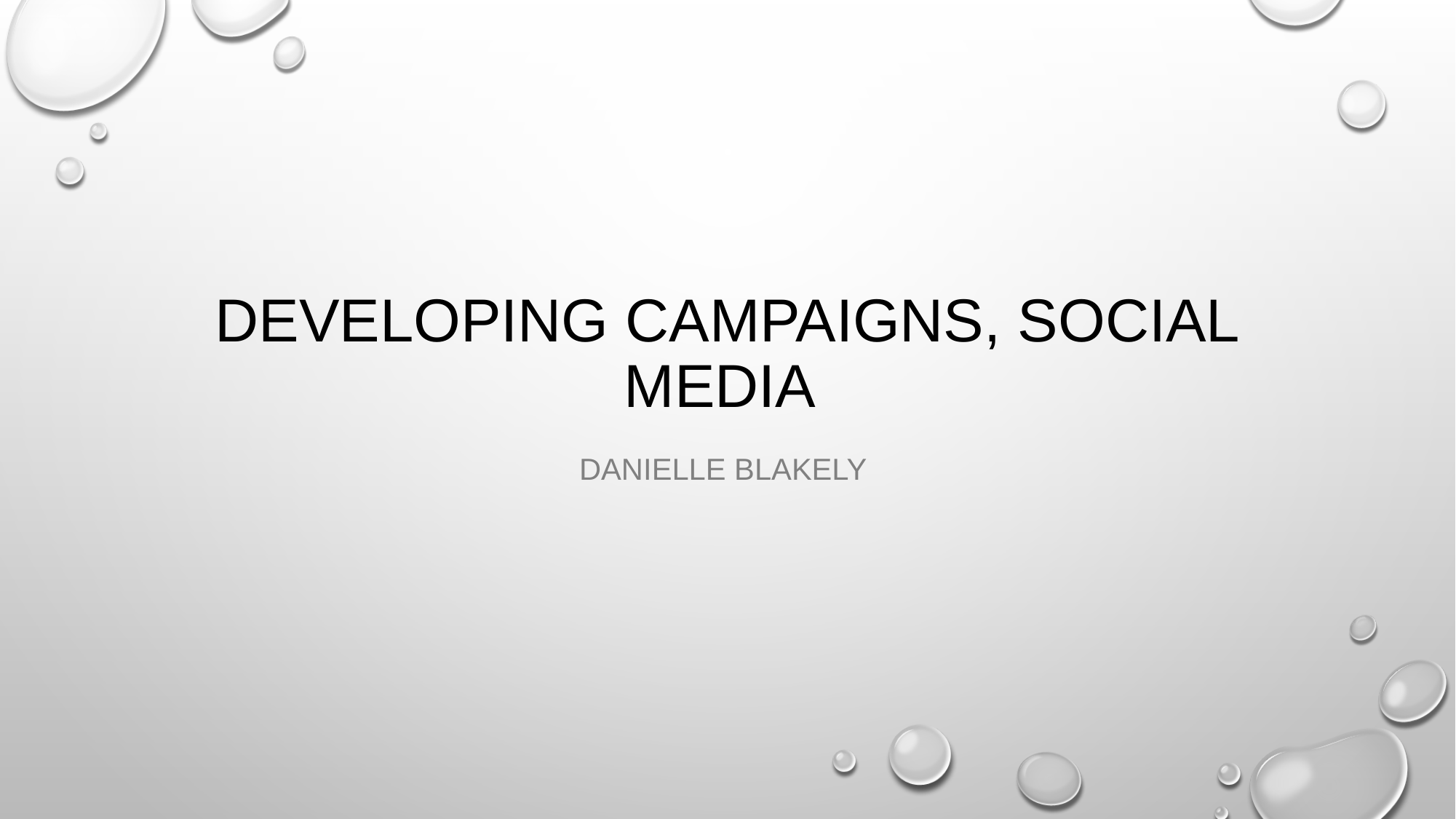

# Developing Campaigns, Social Media
Danielle Blakely